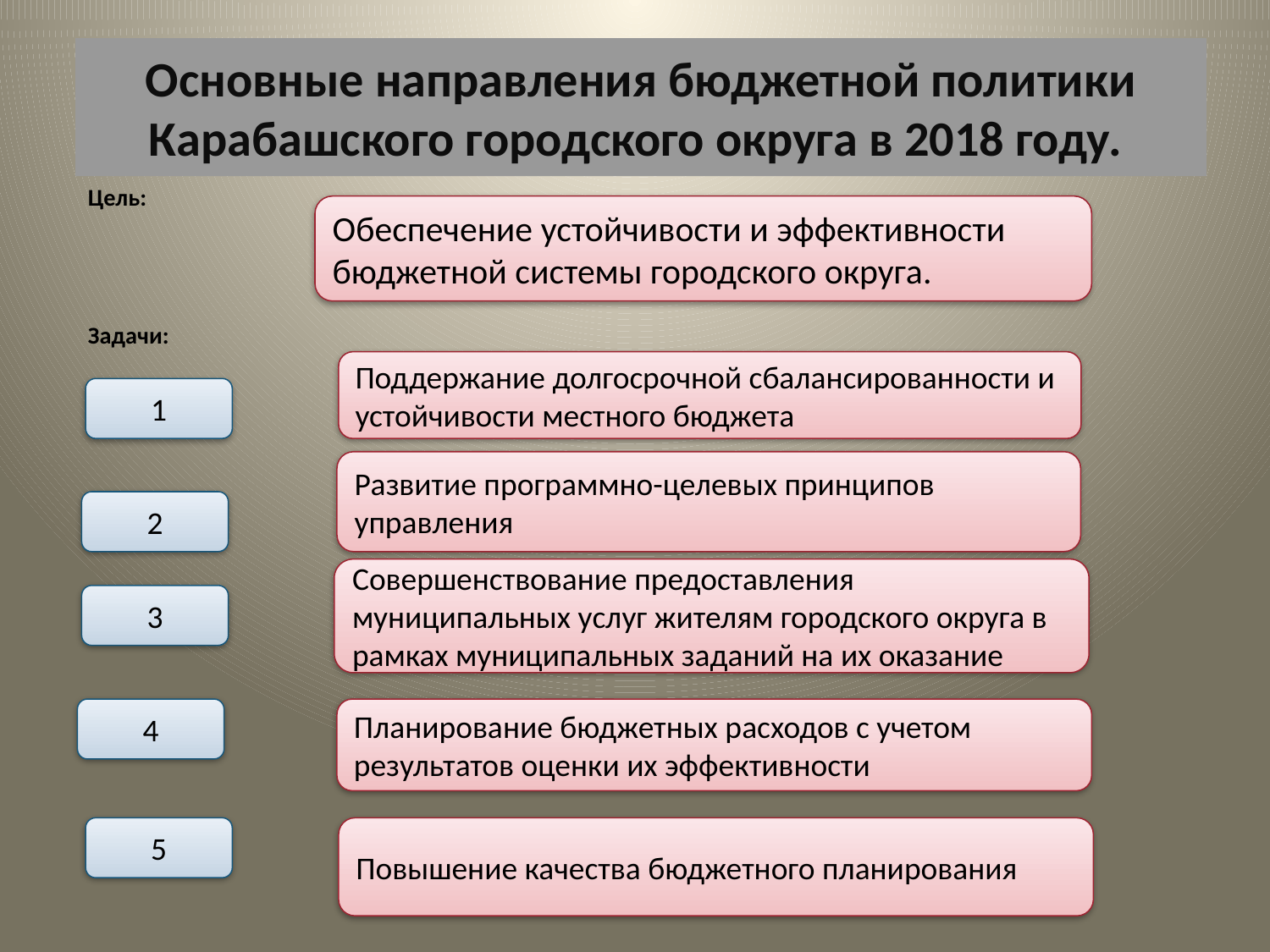

# Основные направления бюджетной политики Карабашского городского округа в 2018 году.
Цель:

Задачи:

Обеспечение устойчивости и эффективности бюджетной системы городского округа.
Поддержание долгосрочной сбалансированности и устойчивости местного бюджета
1
Развитие программно-целевых принципов управления
2
Совершенствование предоставления муниципальных услуг жителям городского округа в рамках муниципальных заданий на их оказание
3
4
Планирование бюджетных расходов с учетом результатов оценки их эффективности
5
Повышение качества бюджетного планирования